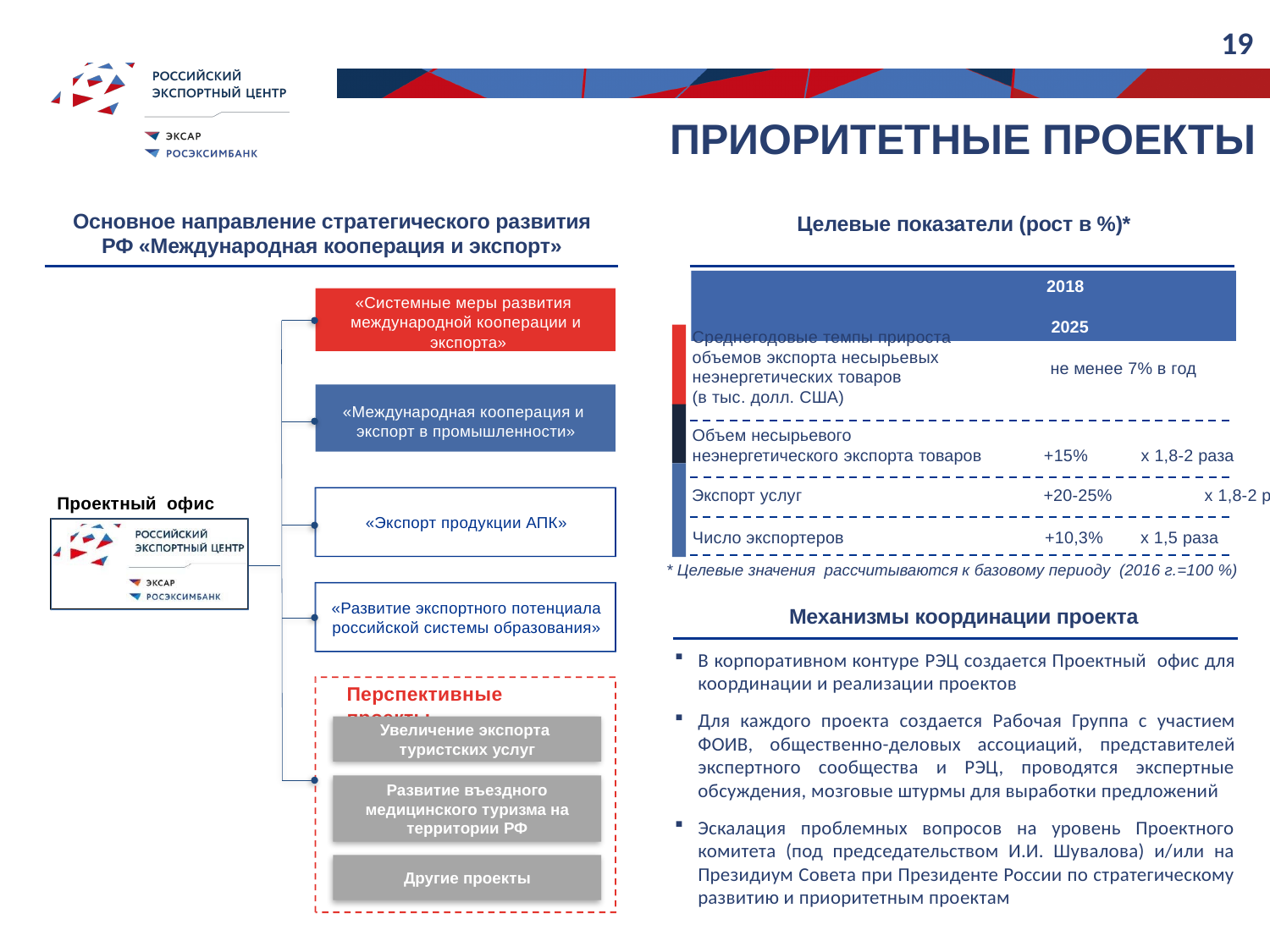

19
Приоритетные проекты
Основное направление стратегического развития РФ «Международная кооперация и экспорт»
Целевые показатели (рост в %)*
Механизмы координации проекта
В корпоративном контуре РЭЦ создается Проектный  офис для координации и реализации проектов
Для каждого проекта создается Рабочая Группа с участием ФОИВ, общественно-деловых ассоциаций, представителей экспертного сообщества и РЭЦ, проводятся экспертные обсуждения, мозговые штурмы для выработки предложений
Эскалация проблемных вопросов на уровень Проектного комитета (под председательством И.И. Шувалова) и/или на Президиум Совета при Президенте России по стратегическому развитию и приоритетным проектам
«Системные меры развития  международной кооперации и  экспорта»
      2018	       2025

Среднегодовые темпы прироста  объемов экспорта несырьевых  неэнергетических товаров
(в тыс. долл. США)
не менее 7% в год
«Международная кооперация и  экспорт в промышленности»

Объем несырьевого
неэнергетического экспорта товаров	      +15%	      х 1,8-2 раза

Экспорт услуг	        +20-25%	 х 1,8-2 раза
Проектный  офис
«Экспорт продукции АПК»

Число экспортеров	       +10,3%	      х 1,5 раза

* Целевые значения  рассчитываются к базовому периоду  (2016 г.=100 %)
«Развитие экспортного потенциала российской системы образования»

Перспективные проекты
Увеличение экспорта
туристских услуг
Развитие въездного медицинского туризма на территории РФ
Другие проекты